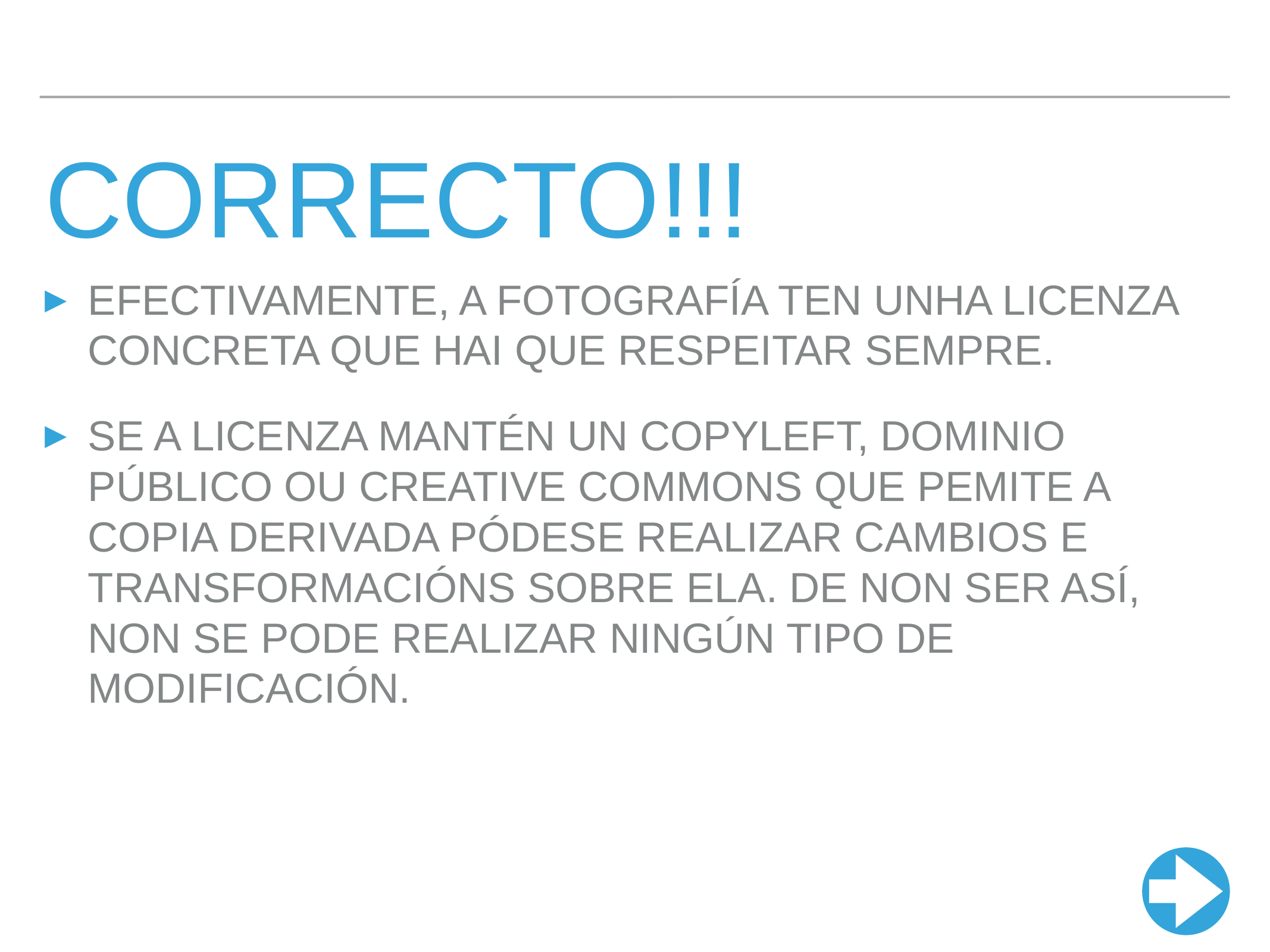

# CORRECTO!!!
EFECTIVAMENTE, A FOTOGRAFÍA TEN UNHA LICENZA CONCRETA QUE HAI QUE RESPEITAR SEMPRE.
SE A LICENZA MANTÉN UN COPYLEFT, DOMINIO PÚBLICO OU CREATIVE COMMONS QUE PEMITE A COPIA DERIVADA PÓDESE REALIZAR CAMBIOS E TRANSFORMACIÓNS SOBRE ELA. DE NON SER ASÍ, NON SE PODE REALIZAR NINGÚN TIPO DE MODIFICACIÓN.